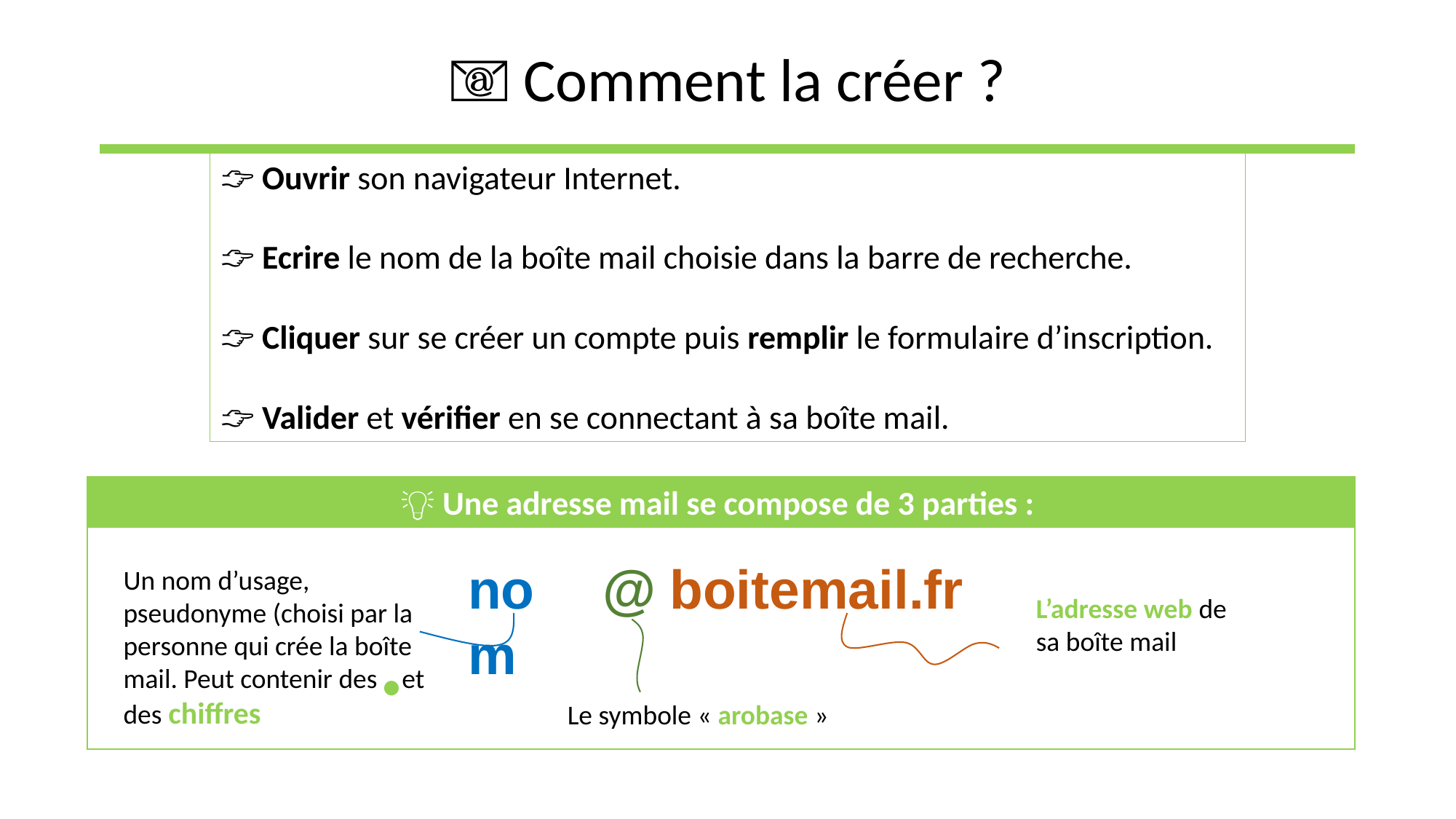

📧 Comment la créer ?
👉 Ouvrir son navigateur Internet.

👉 Ecrire le nom de la boîte mail choisie dans la barre de recherche.

👉 Cliquer sur se créer un compte puis remplir le formulaire d’inscription.

👉 Valider et vérifier en se connectant à sa boîte mail.
💡 Une adresse mail se compose de 3 parties :

@
nom
boitemail.fr
Un nom d’usage, pseudonyme (choisi par la personne qui crée la boîte mail. Peut contenir des    et des chiffres
.
L’adresse web de sa boîte mail

Le symbole « arobase »